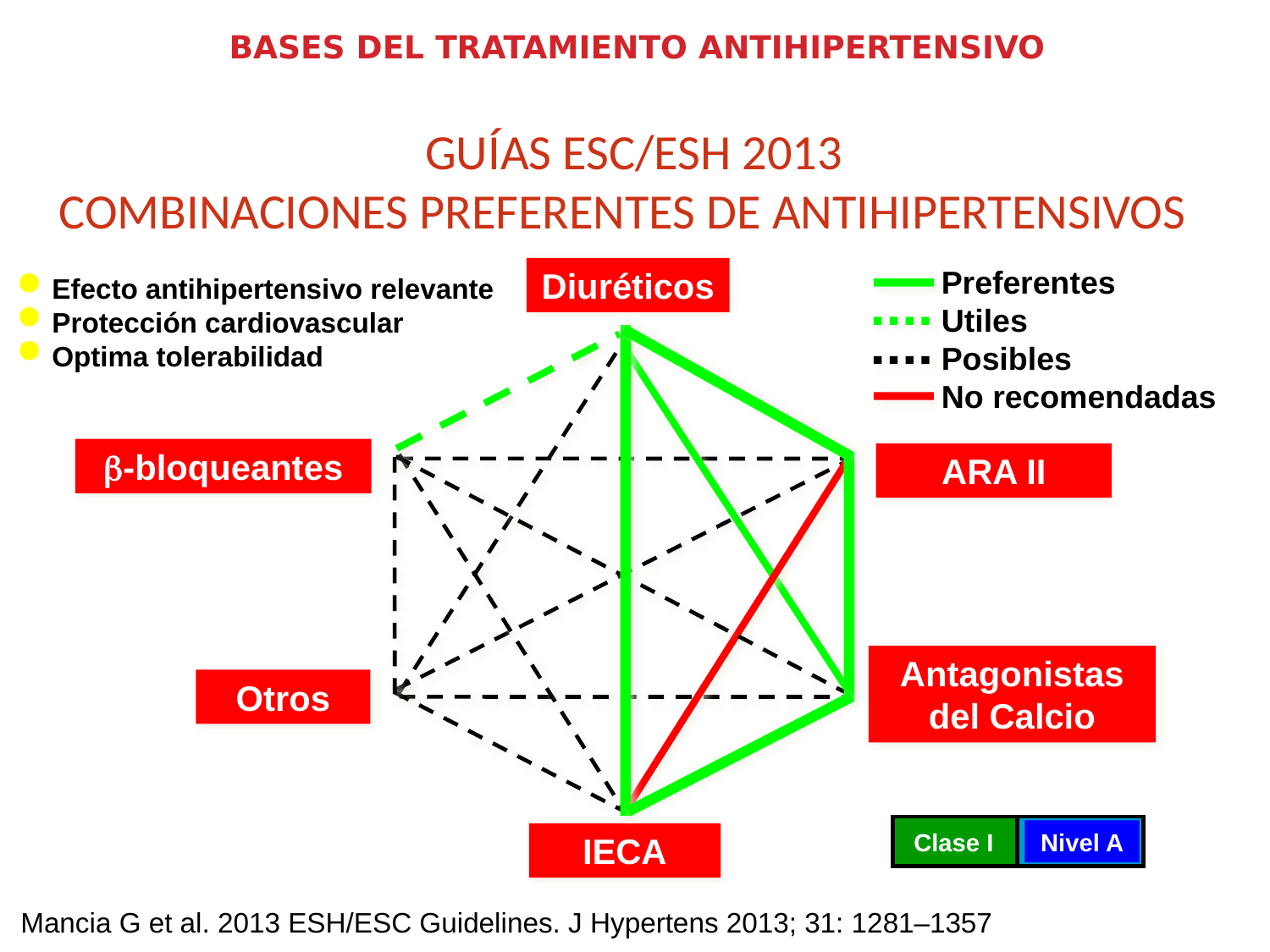

BASES DEL TRATAMIENTO ANTIHIPERTENSIVO
GUÍAS ESC/ESH 2013
COMBINACIONES PREFERENTES DE ANTIHIPERTENSIVOS
Preferentes
Utiles
Posibles
No recomendadas
Diuréticos
 Efecto antihipertensivo relevante
 Protección cardiovascular
 Optima tolerabilidad

β-bloqueantes
ARA II

Antagonistas
del Calcio
Otros

Clase I
Nivel A
IECA
Mancia G et al. 2013 ESH/ESC Guidelines. J Hypertens 2013; 31: 1281–1357